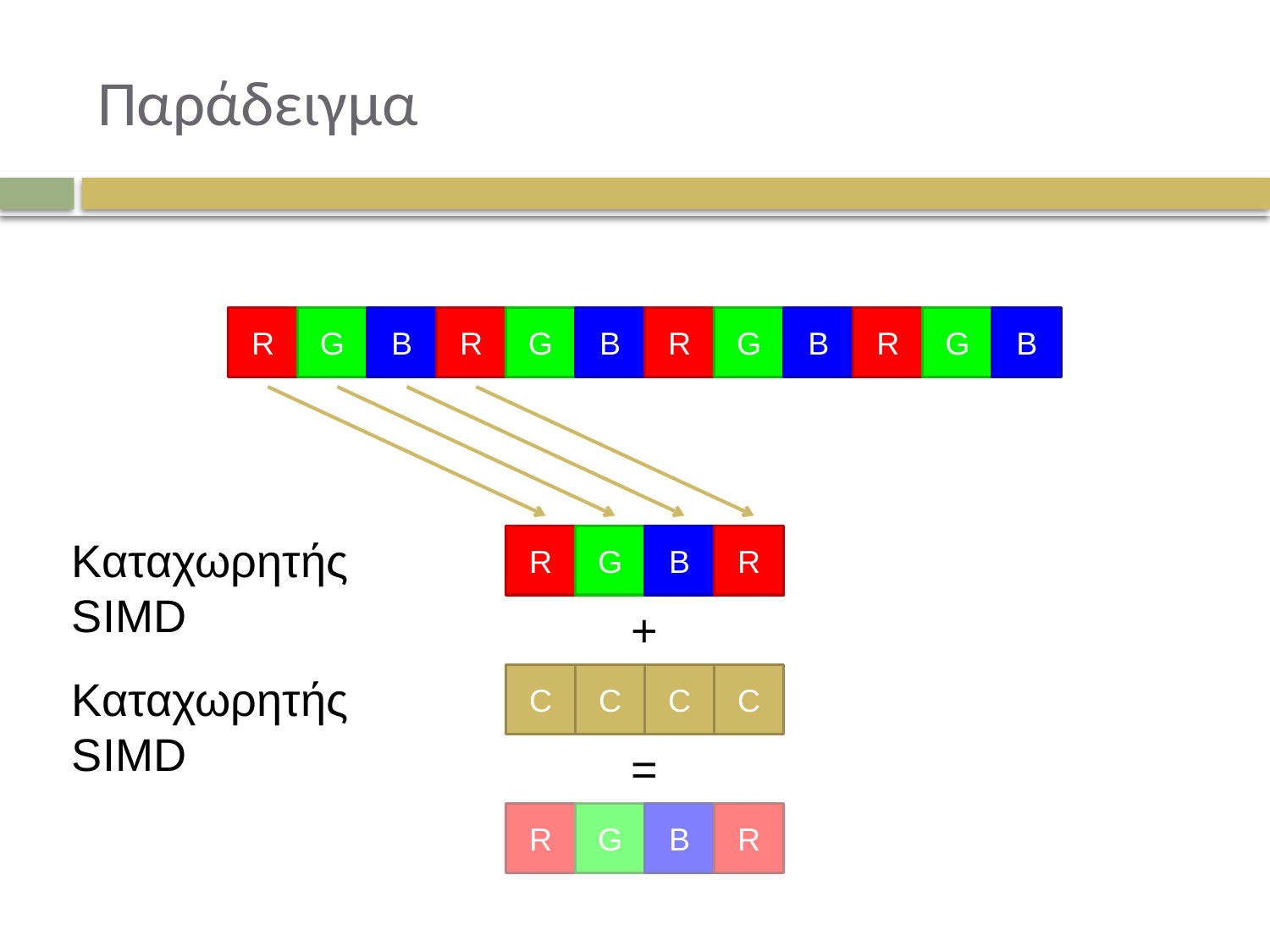

# Παράδειγμα
R
G
B
R
G
B
R
G
B
R
G
B
Καταχωρητής SIMD

R
G
B
R

+
Καταχωρητής SIMD
C
C
C
C
=
R
G
B
R